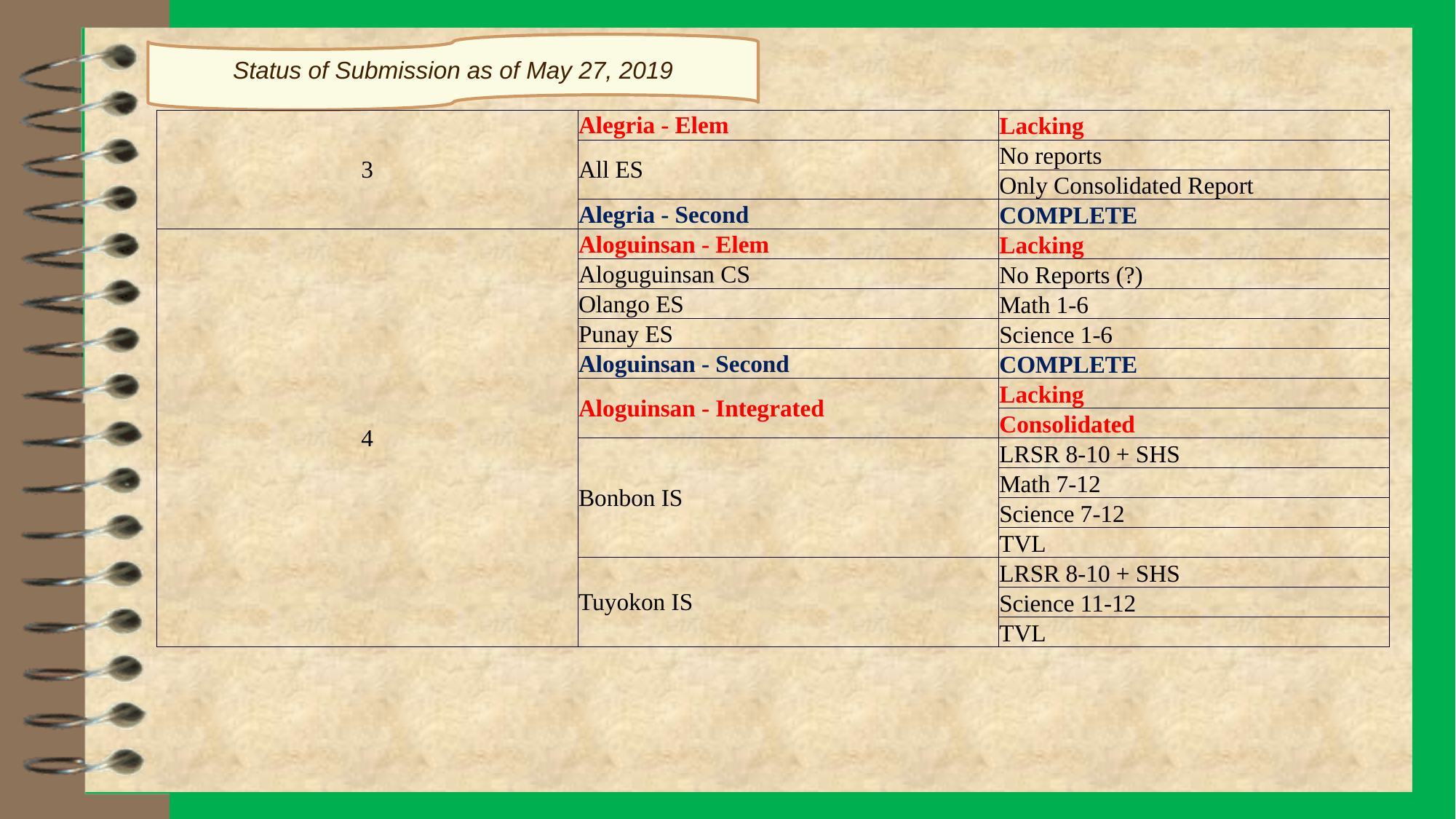

Status of Submission as of May 27, 2019
| 3 | Alegria - Elem | Lacking |
| --- | --- | --- |
|  | All ES | No reports |
|  |  | Only Consolidated Report |
|  | Alegria - Second | COMPLETE |
| 4 | Aloguinsan - Elem | Lacking |
|  | Aloguguinsan CS | No Reports (?) |
|  | Olango ES | Math 1-6 |
|  | Punay ES | Science 1-6 |
|  | Aloguinsan - Second | COMPLETE |
|  | Aloguinsan - Integrated | Lacking |
|  |  | Consolidated |
|  | Bonbon IS | LRSR 8-10 + SHS |
|  |  | Math 7-12 |
|  |  | Science 7-12 |
|  |  | TVL |
|  | Tuyokon IS | LRSR 8-10 + SHS |
|  |  | Science 11-12 |
|  |  | TVL |